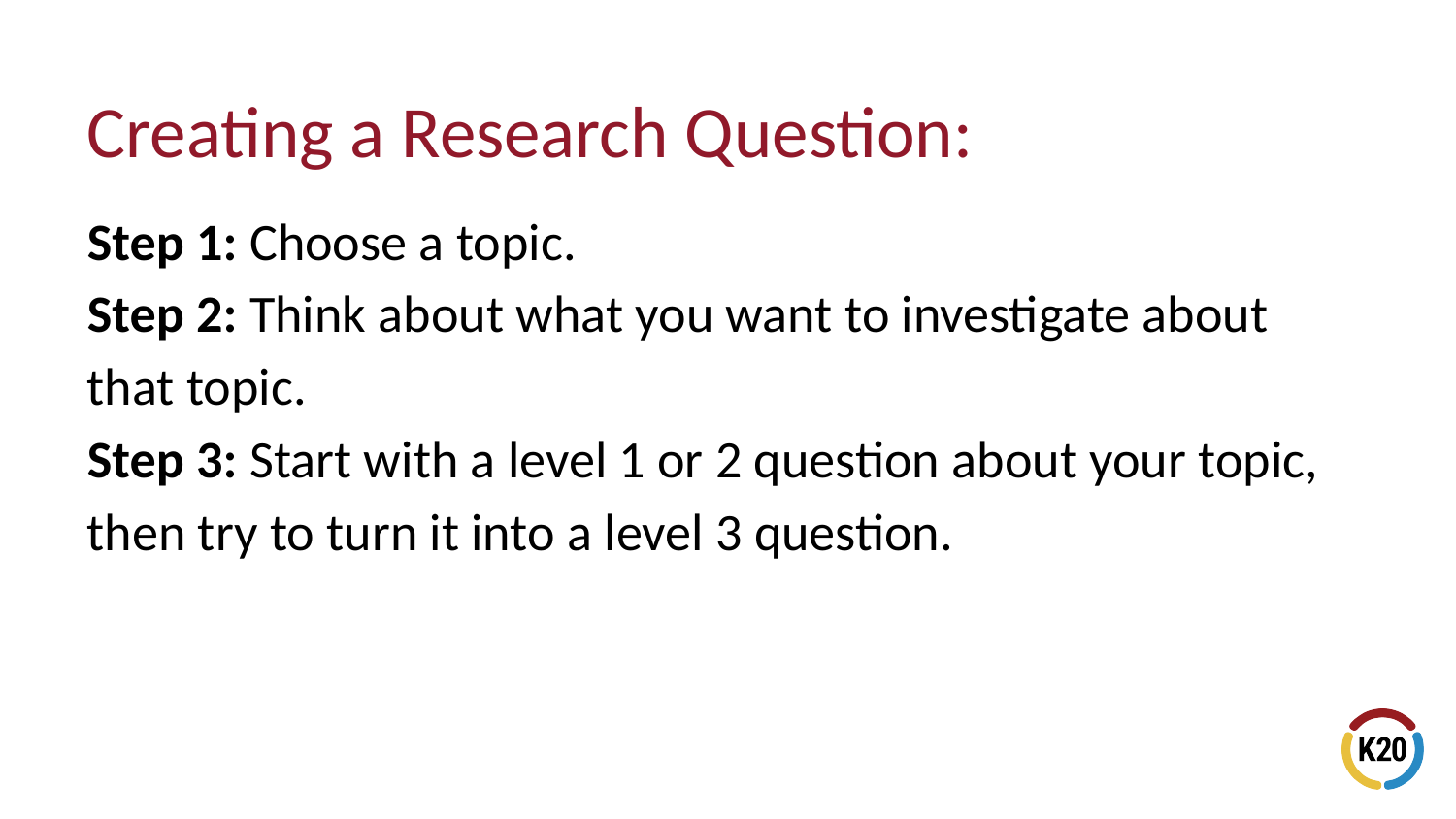

# Creating a Research Question:
Step 1: Choose a topic.
Step 2: Think about what you want to investigate about that topic.
Step 3: Start with a level 1 or 2 question about your topic, then try to turn it into a level 3 question.